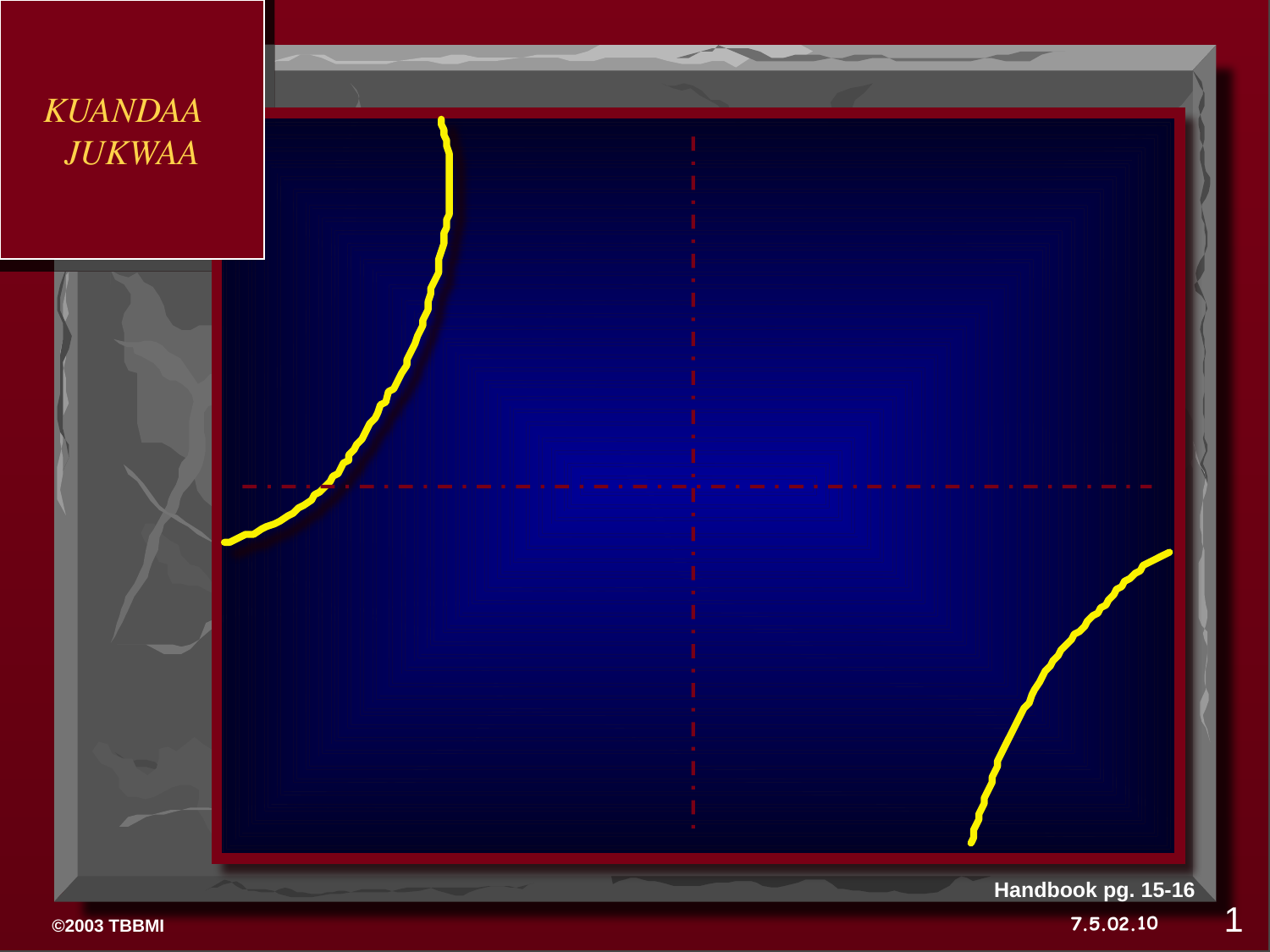

KUANDAA
JUKWAA

Handbook pg. 15-16
1
10